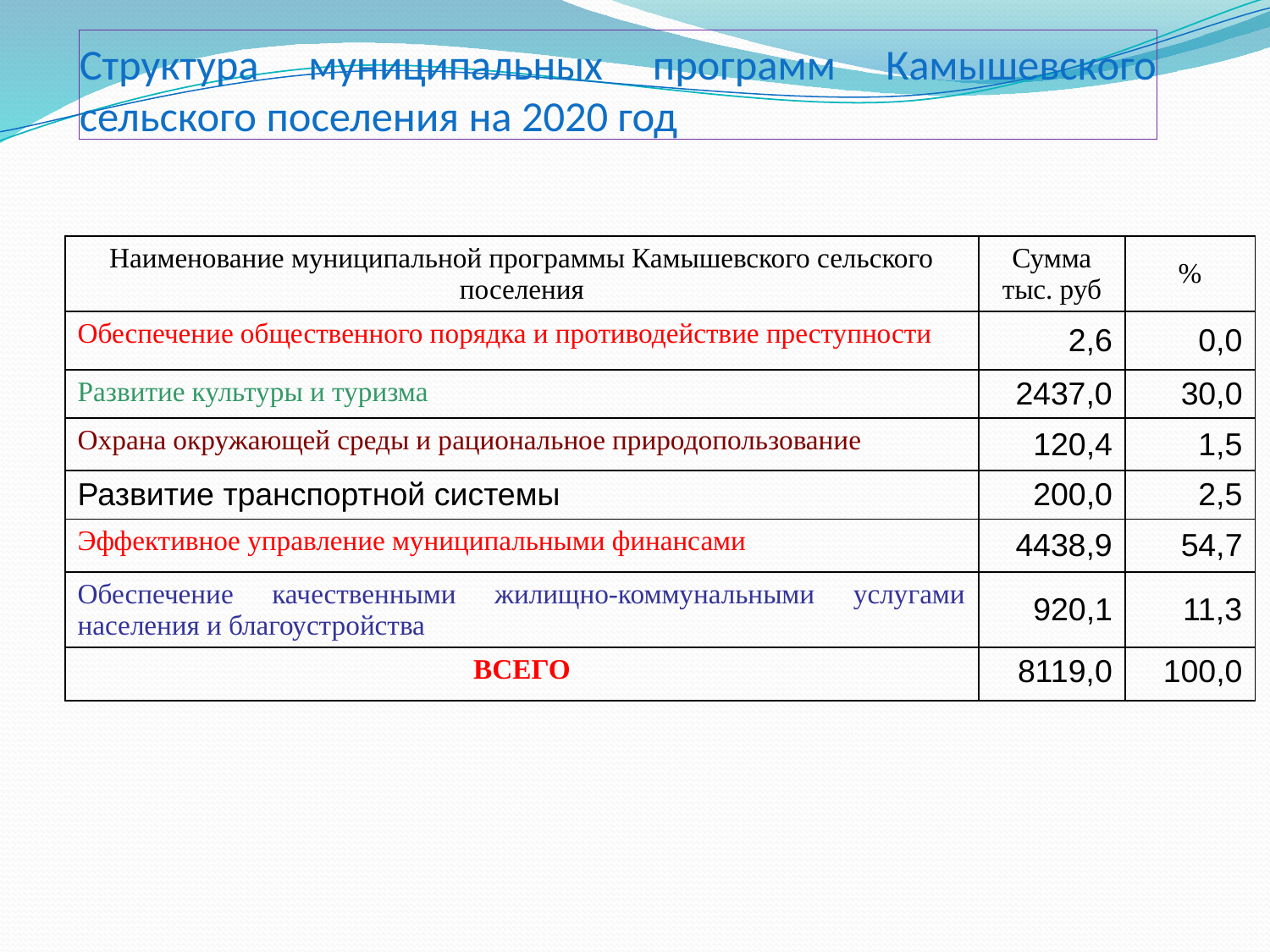

# Структура муниципальных программ Камышевского сельского поселения на 2020 год
| Наименование муниципальной программы Камышевского сельского поселения | Сумма тыс. руб | % |
| --- | --- | --- |
| Обеспечение общественного порядка и противодействие преступности | 2,6 | 0,0 |
| Развитие культуры и туризма | 2437,0 | 30,0 |
| Охрана окружающей среды и рациональное природопользование | 120,4 | 1,5 |
| Развитие транспортной системы | 200,0 | 2,5 |
| Эффективное управление муниципальными финансами | 4438,9 | 54,7 |
| Обеспечение качественными жилищно-коммунальными услугами населения и благоустройства | 920,1 | 11,3 |
| ВСЕГО | 8119,0 | 100,0 |